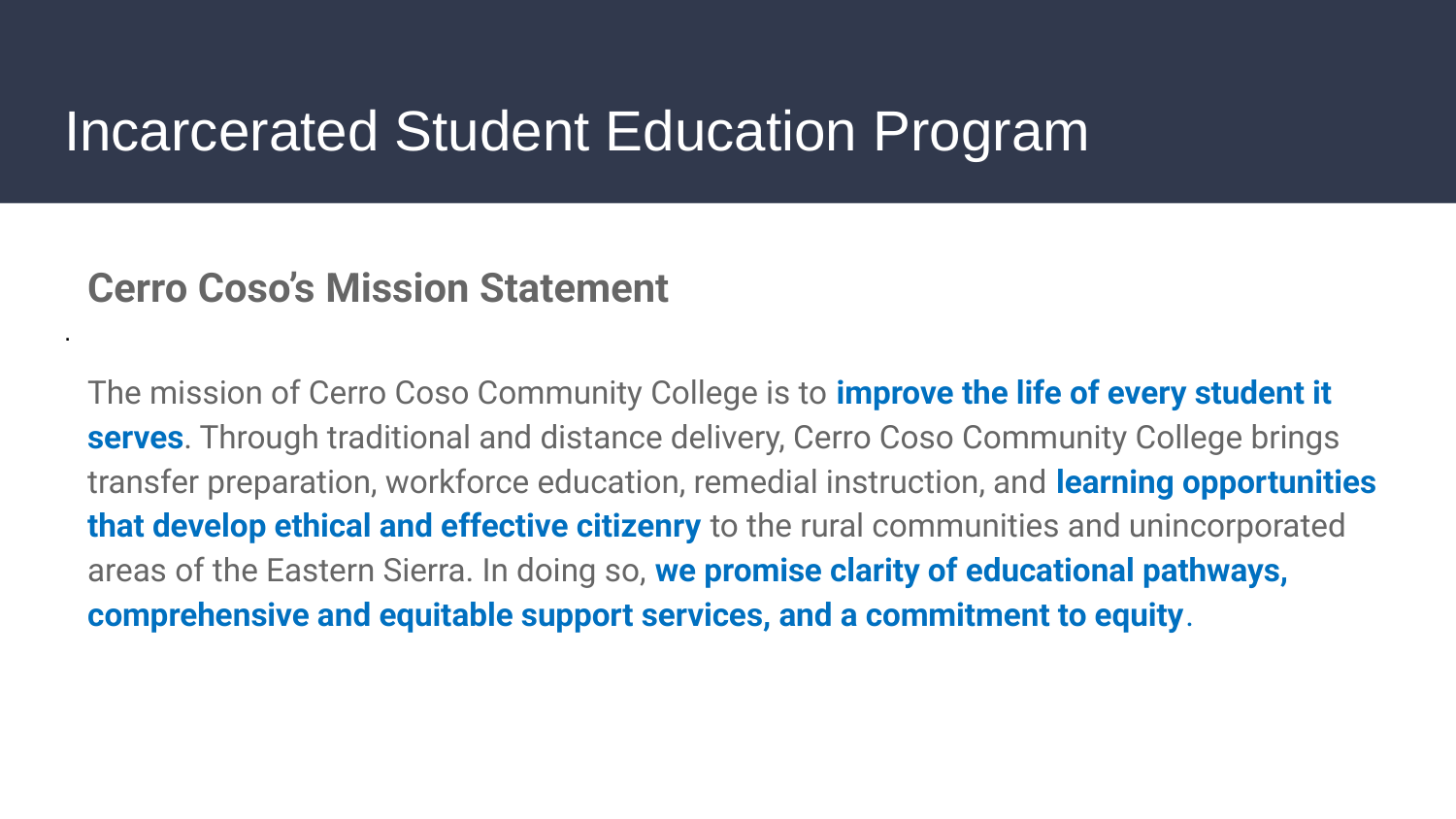

# Incarcerated Student Education Program

.

Cerro Coso’s Mission Statement

The mission of Cerro Coso Community College is to improve the life of every student it serves. Through traditional and distance delivery, Cerro Coso Community College brings transfer preparation, workforce education, remedial instruction, and learning opportunities that develop ethical and effective citizenry to the rural communities and unincorporated areas of the Eastern Sierra. In doing so, we promise clarity of educational pathways, comprehensive and equitable support services, and a commitment to equity.